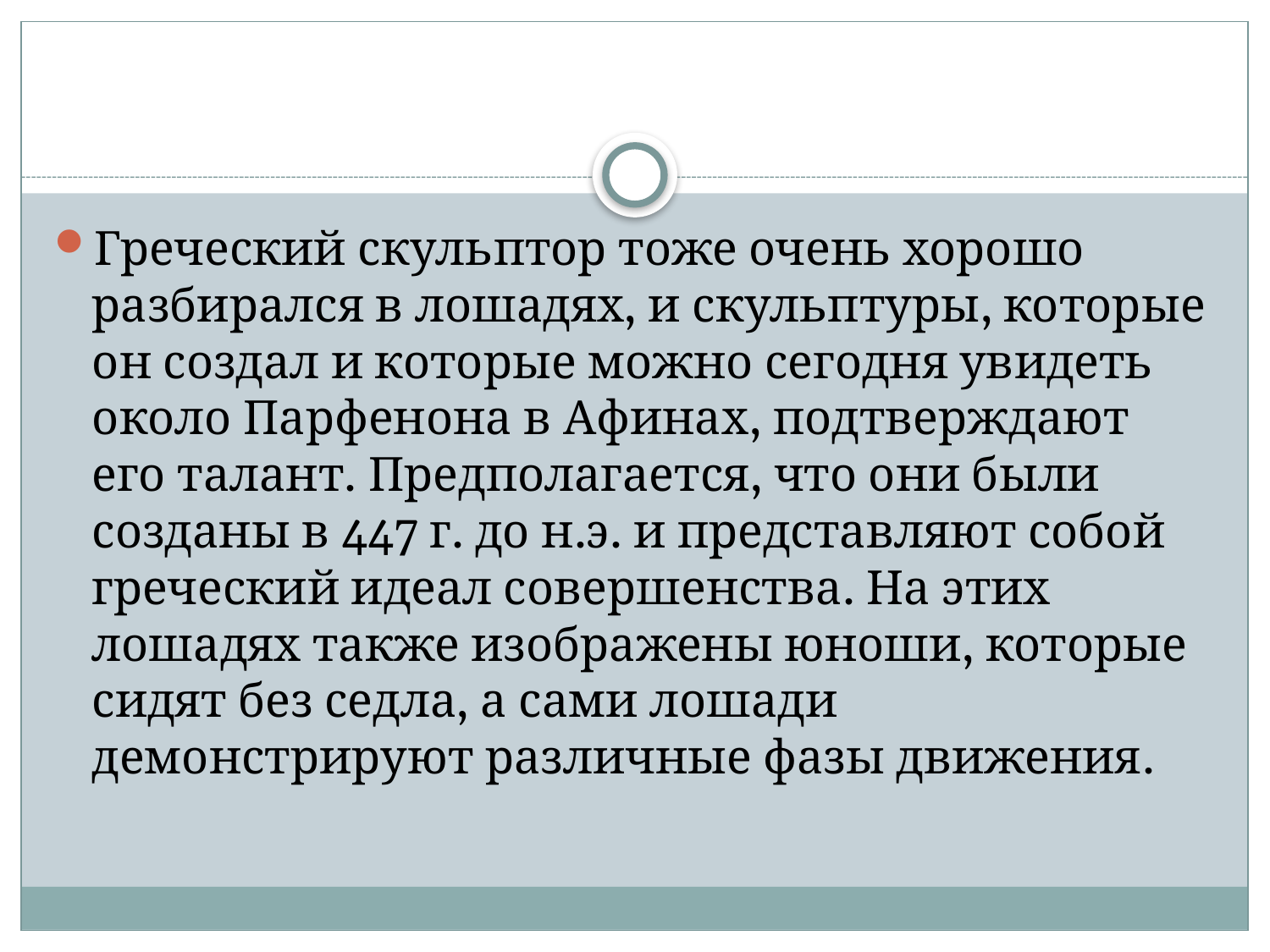

Греческий скульптор тоже очень хорошо разбирался в лошадях, и скульптуры, которые он создал и которые можно сегодня увидеть около Парфенона в Афинах, подтверждают его талант. Предполагается, что они были созданы в 447 г. до н.э. и представляют собой греческий идеал совершенства. На этих лошадях также изображены юноши, которые сидят без седла, а сами лошади демонстрируют различные фазы движения.